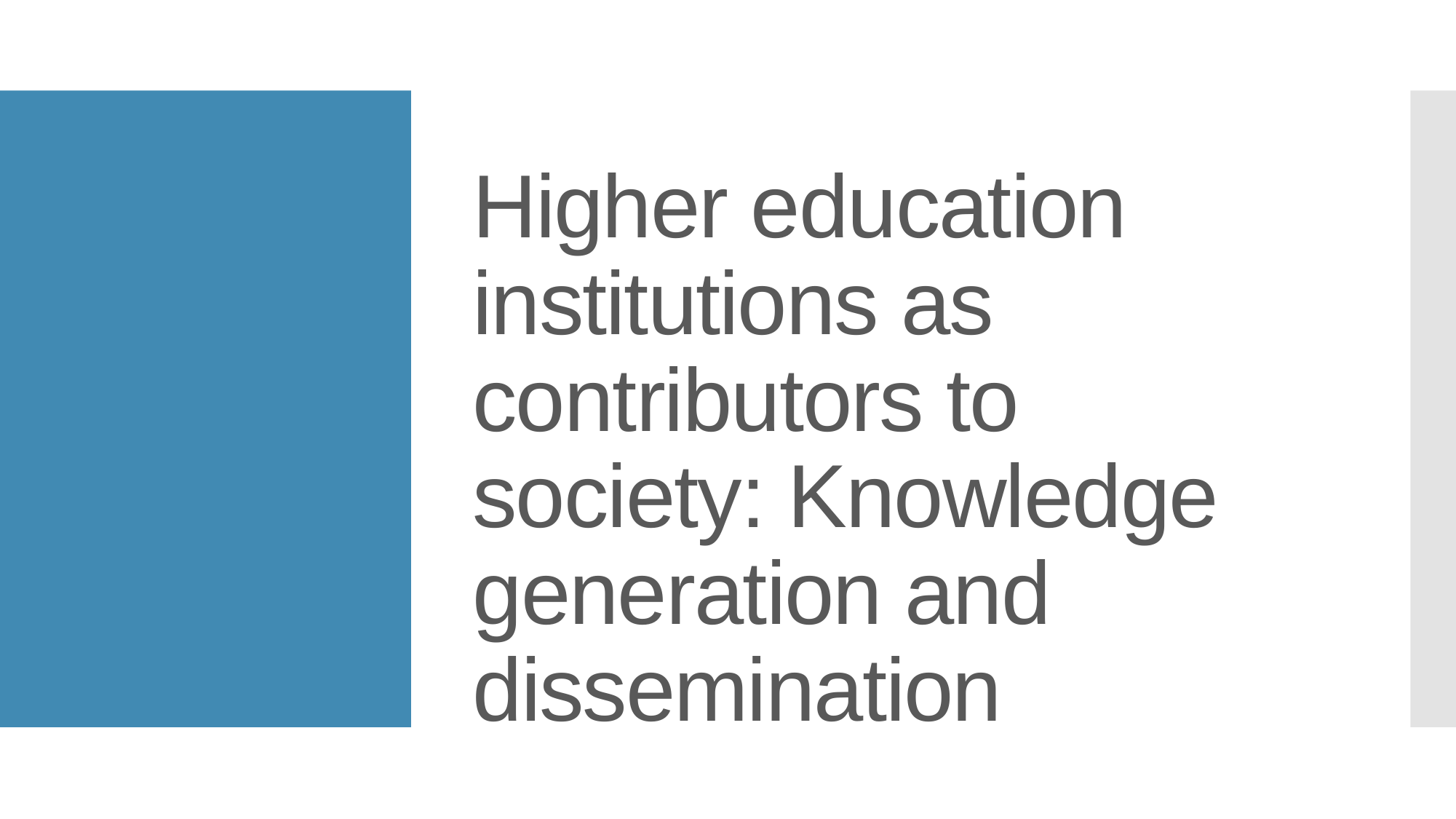

# Higher education institutions as contributors to society: Knowledge generation and dissemination